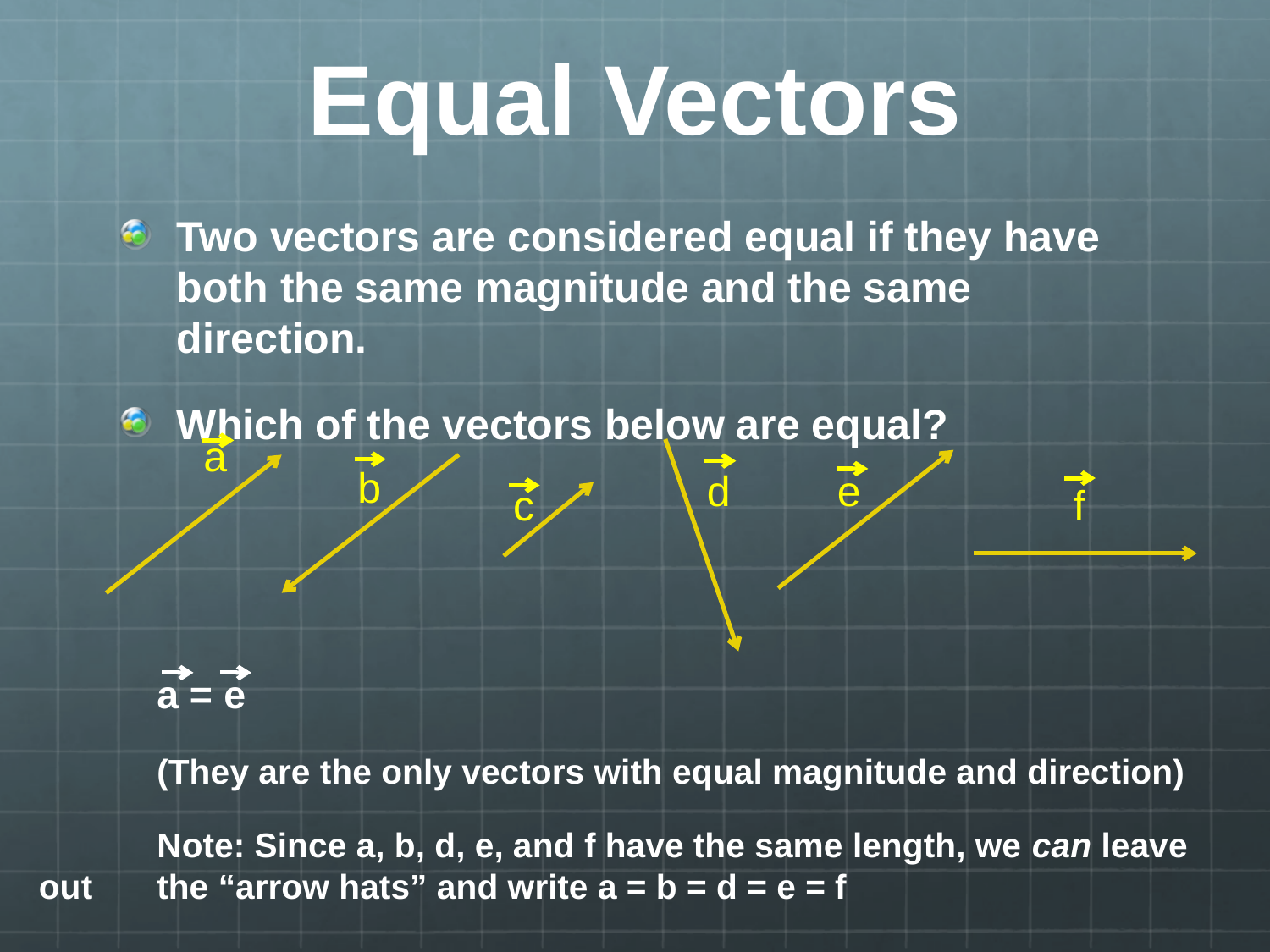

# Equal Vectors
Two vectors are considered equal if they have both the same magnitude and the same direction.
Which of the vectors below are equal?
a
b
d
e
c
f
	a = e
	(They are the only vectors with equal magnitude and direction)
	Note: Since a, b, d, e, and f have the same length, we can leave out 	the “arrow hats” and write a = b = d = e = f